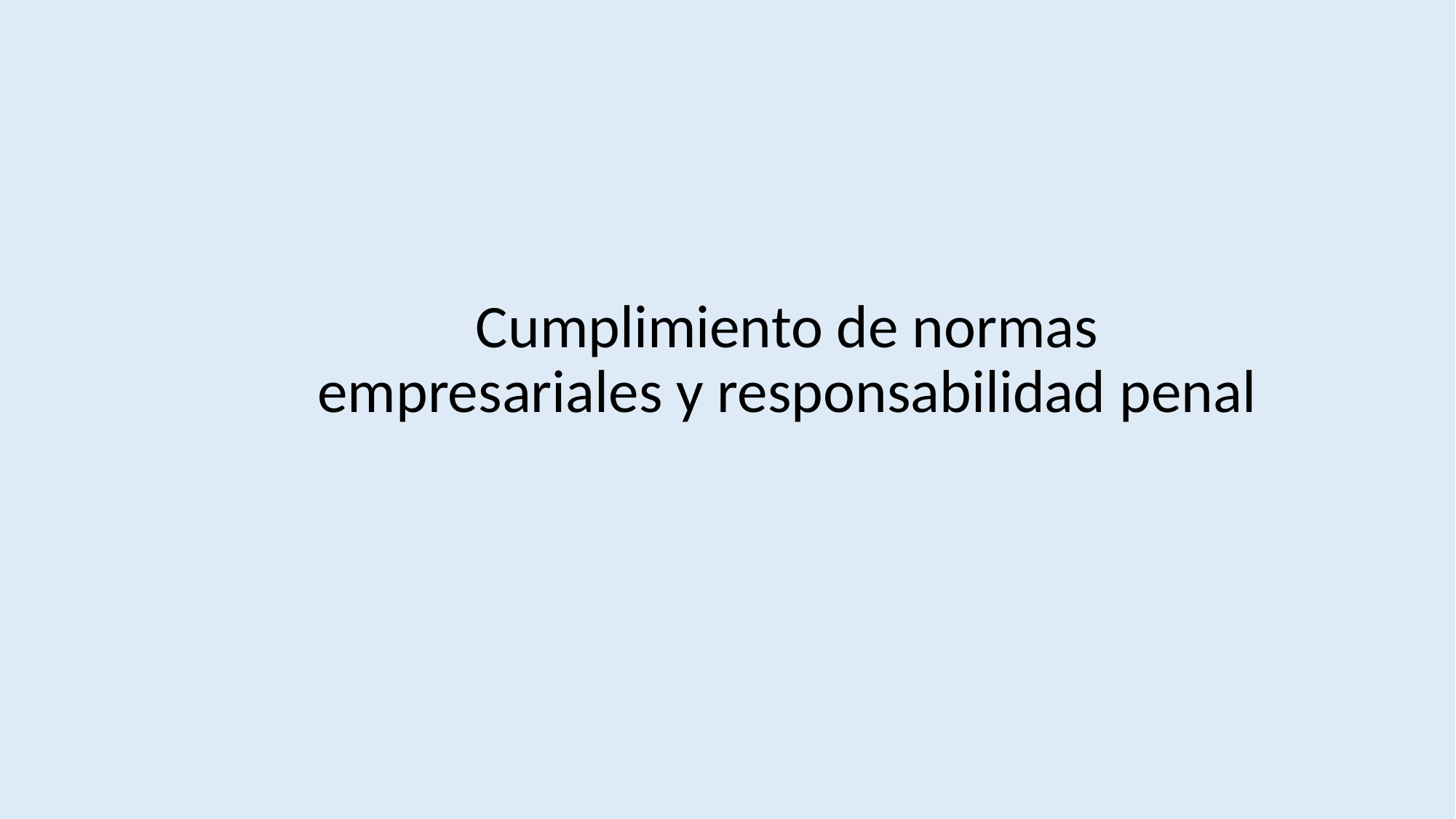

# Cumplimiento de normas empresariales y responsabilidad penal